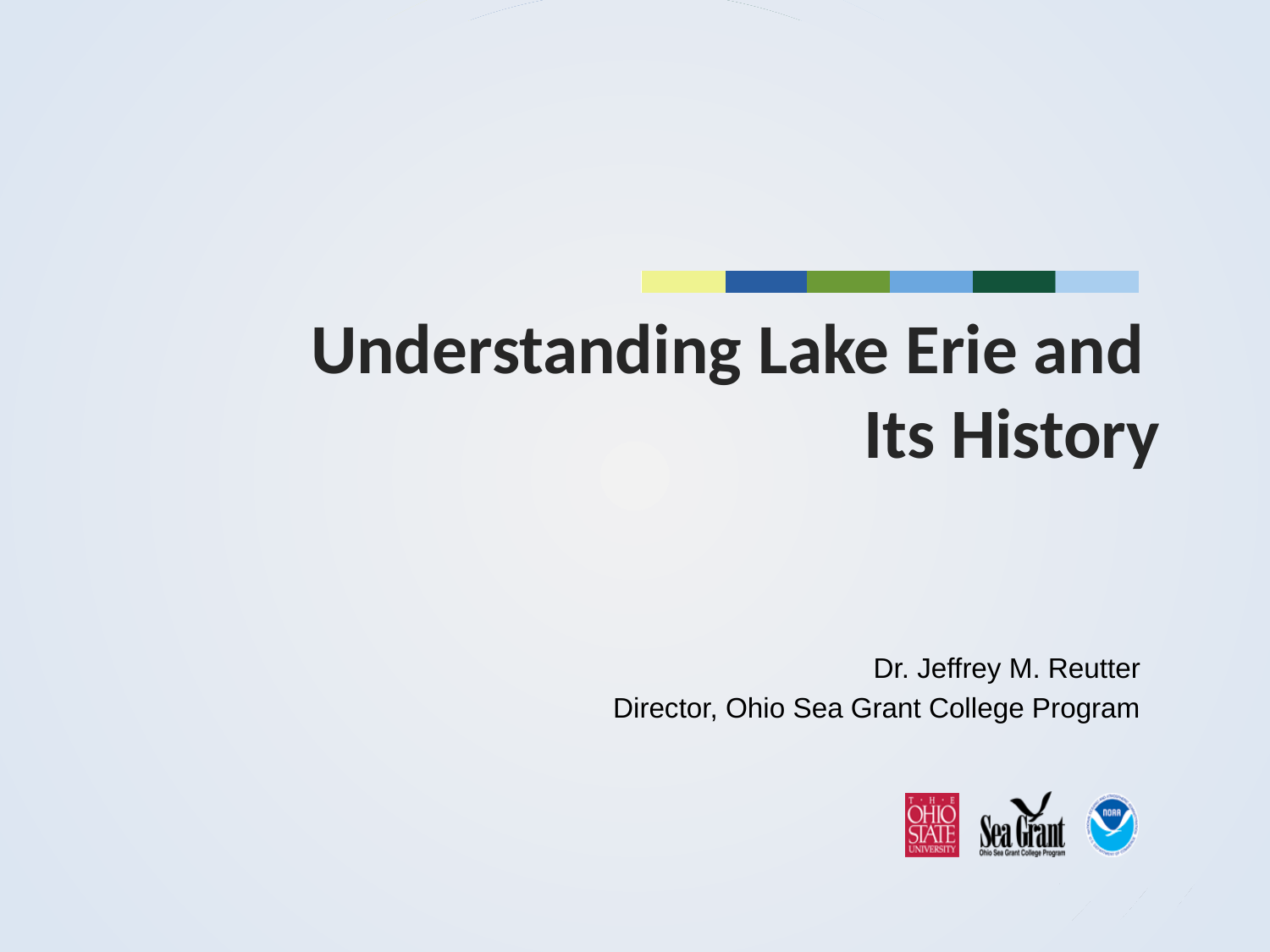

# Understanding Lake Erie and Its History
Dr. Jeffrey M. Reutter
Director, Ohio Sea Grant College Program